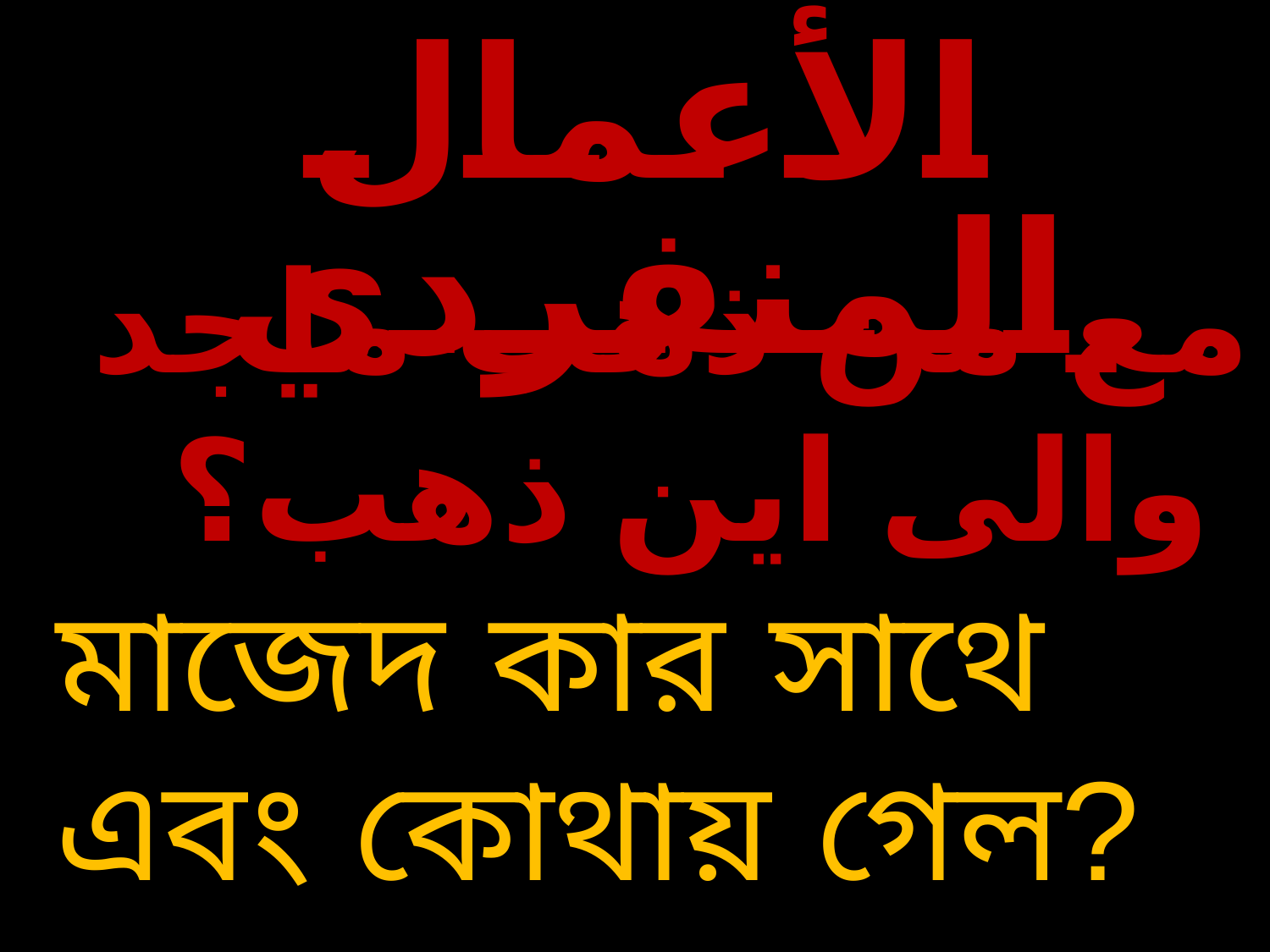

الأعمال المنفردي
أ.أعجب امر............س..........فى دينه
 ه.كان............النبوة بين كتفى النبى(ص:)
ب.انطلق سلمان الى السام وأقام مع..........

مع من ذهب ماجد والى اين ذهب؟
মাজেদ কার সাথে এবং কোথায় গেল?